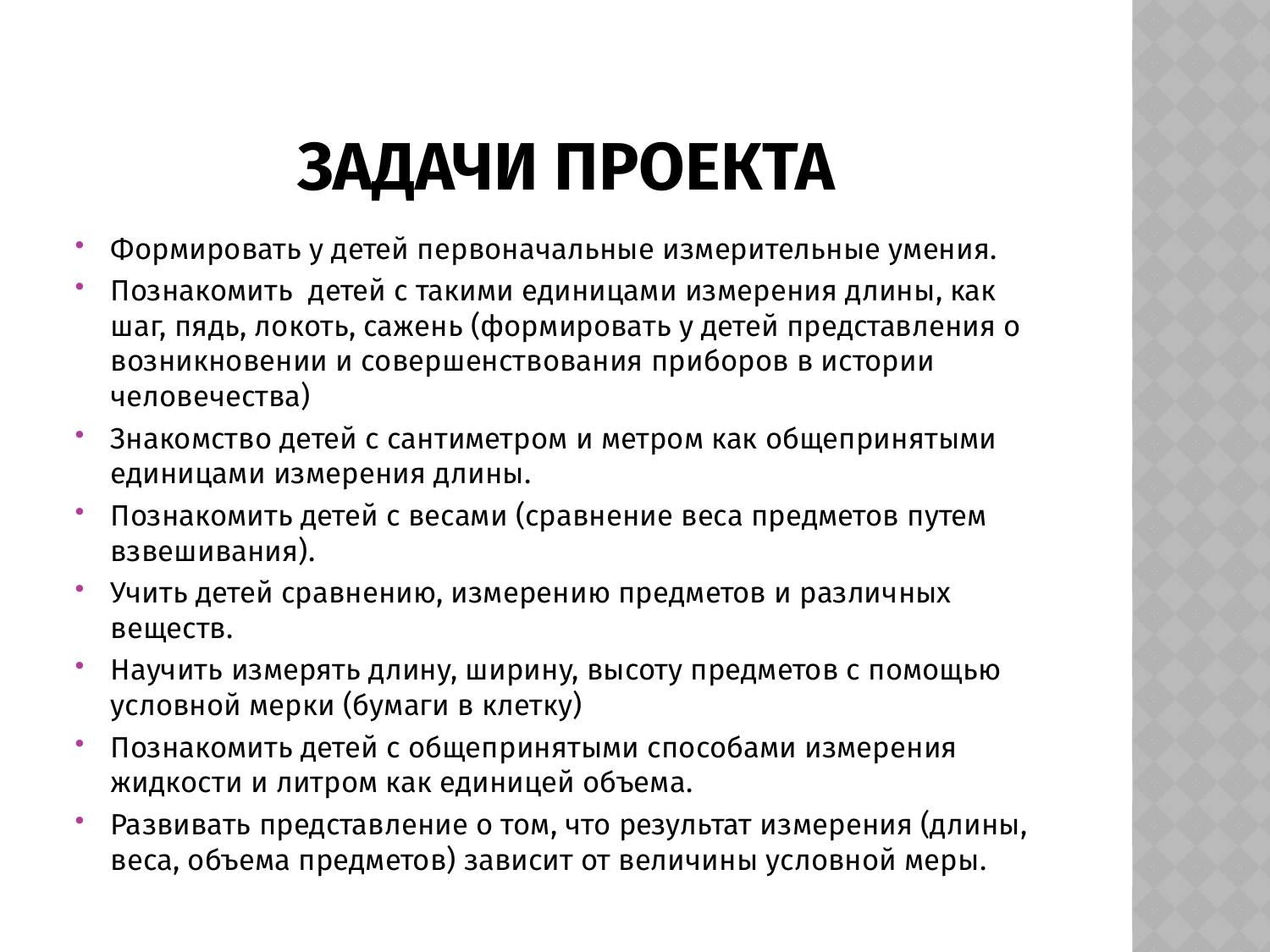

# Задачи проекта
Формировать у детей первоначальные измерительные умения.
Познакомить  детей с такими единицами измерения длины, как шаг, пядь, локоть, сажень (формировать у детей представления о возникновении и совершенствования приборов в истории человечества)
Знакомство детей с сантиметром и метром как общепринятыми единицами измерения длины.
Познакомить детей с весами (сравнение веса предметов путем взвешивания).
Учить детей сравнению, измерению предметов и различных веществ.
Научить измерять длину, ширину, высоту предметов с помощью условной мерки (бумаги в клетку)
Познакомить детей с общепринятыми способами измерения жидкости и литром как единицей объема.
Развивать представление о том, что результат измерения (длины, веса, объема предметов) зависит от величины условной меры.